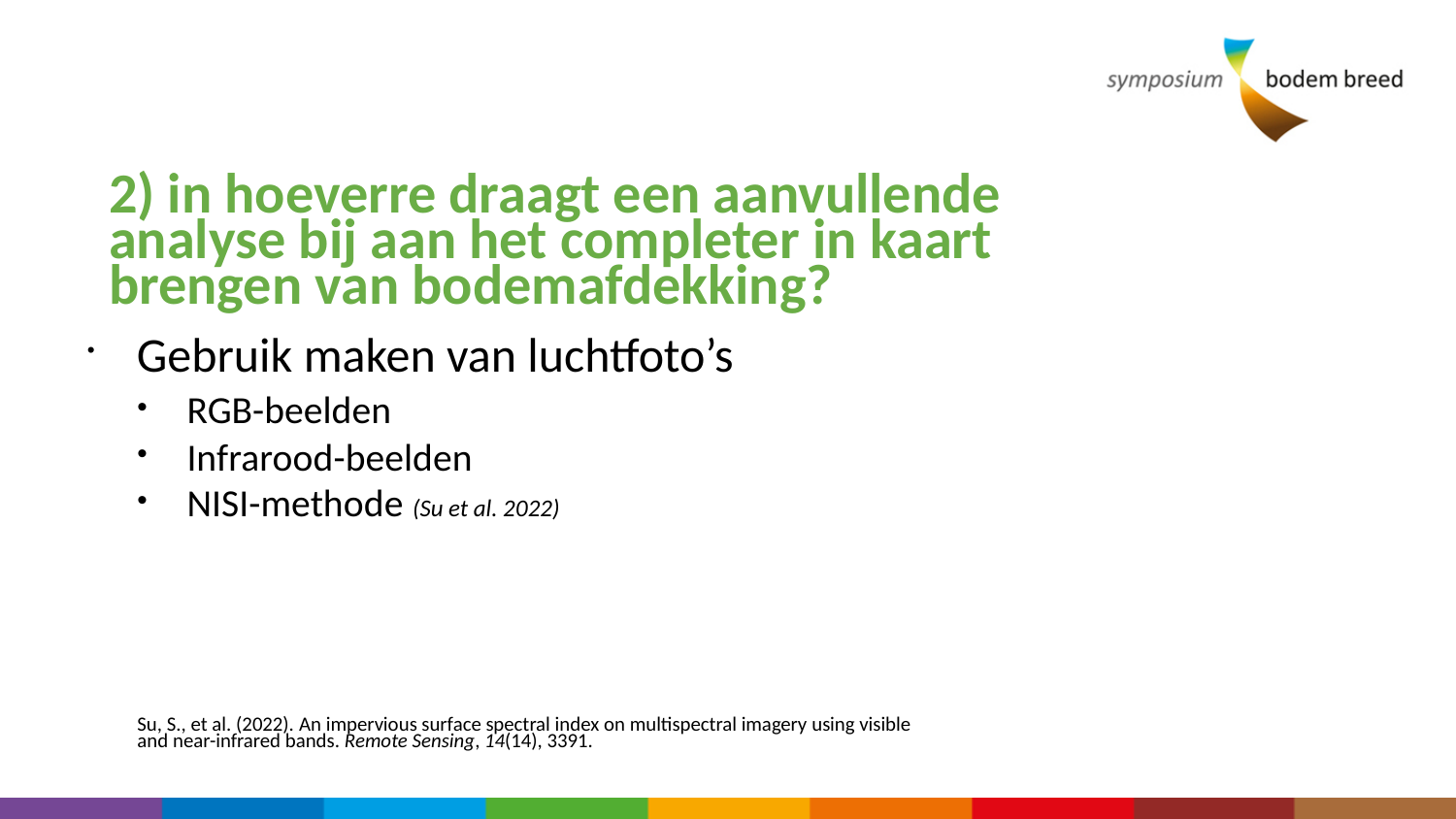

# 2) in hoeverre draagt een aanvullende analyse bij aan het completer in kaart brengen van bodemafdekking?

Gebruik maken van luchtfoto’s
RGB-beelden
Infrarood-beelden
NISI-methode (Su et al. 2022)

Su, S., et al. (2022). An impervious surface spectral index on multispectral imagery using visible and near-infrared bands. Remote Sensing, 14(14), 3391.